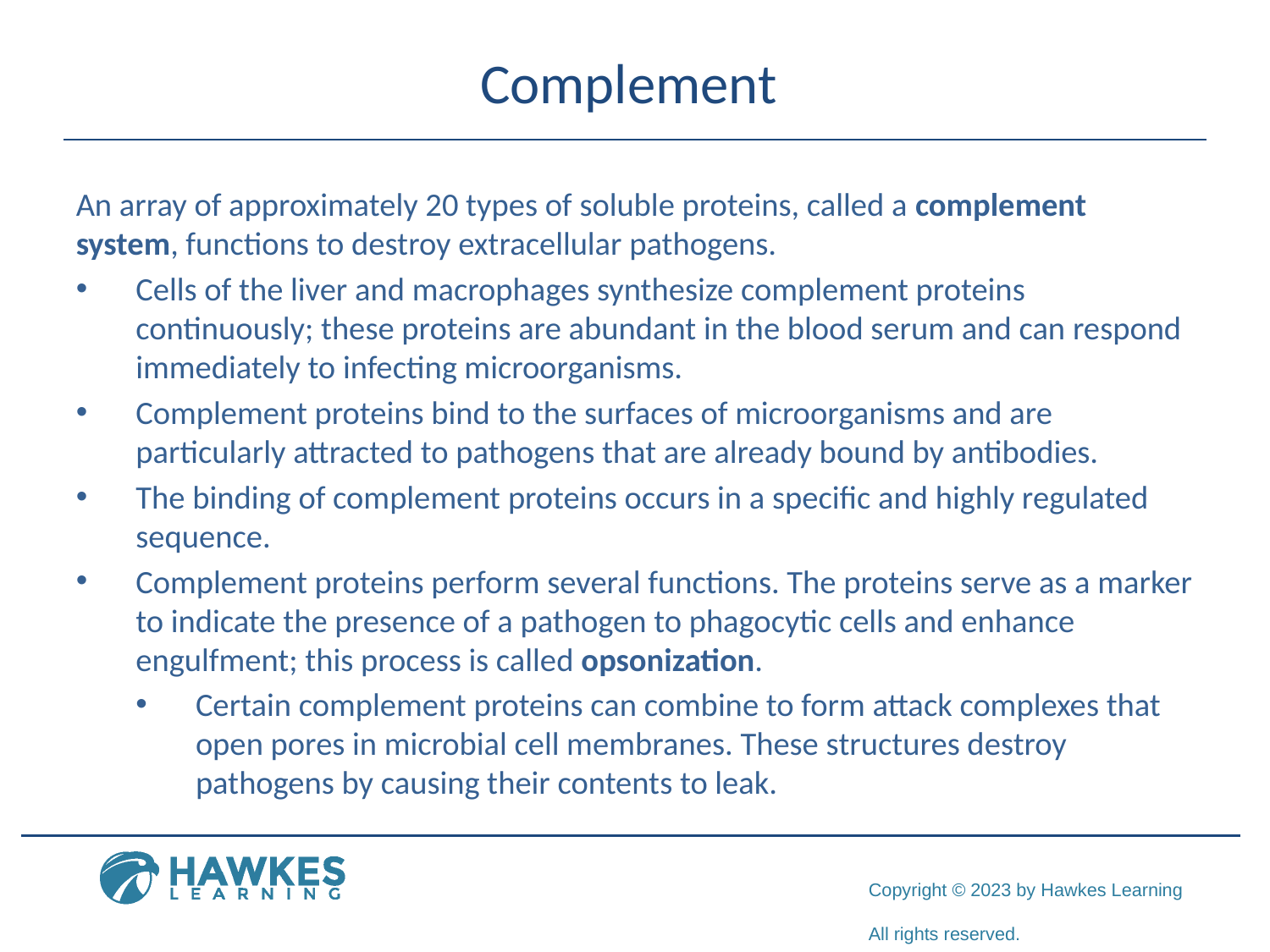

# Complement
An array of approximately 20 types of soluble proteins, called a complement system, functions to destroy extracellular pathogens.
Cells of the liver and macrophages synthesize complement proteins continuously; these proteins are abundant in the blood serum and can respond immediately to infecting microorganisms.
Complement proteins bind to the surfaces of microorganisms and are particularly attracted to pathogens that are already bound by antibodies.
The binding of complement proteins occurs in a specific and highly regulated sequence.
Complement proteins perform several functions. The proteins serve as a marker to indicate the presence of a pathogen to phagocytic cells and enhance engulfment; this process is called opsonization.
Certain complement proteins can combine to form attack complexes that open pores in microbial cell membranes. These structures destroy pathogens by causing their contents to leak.